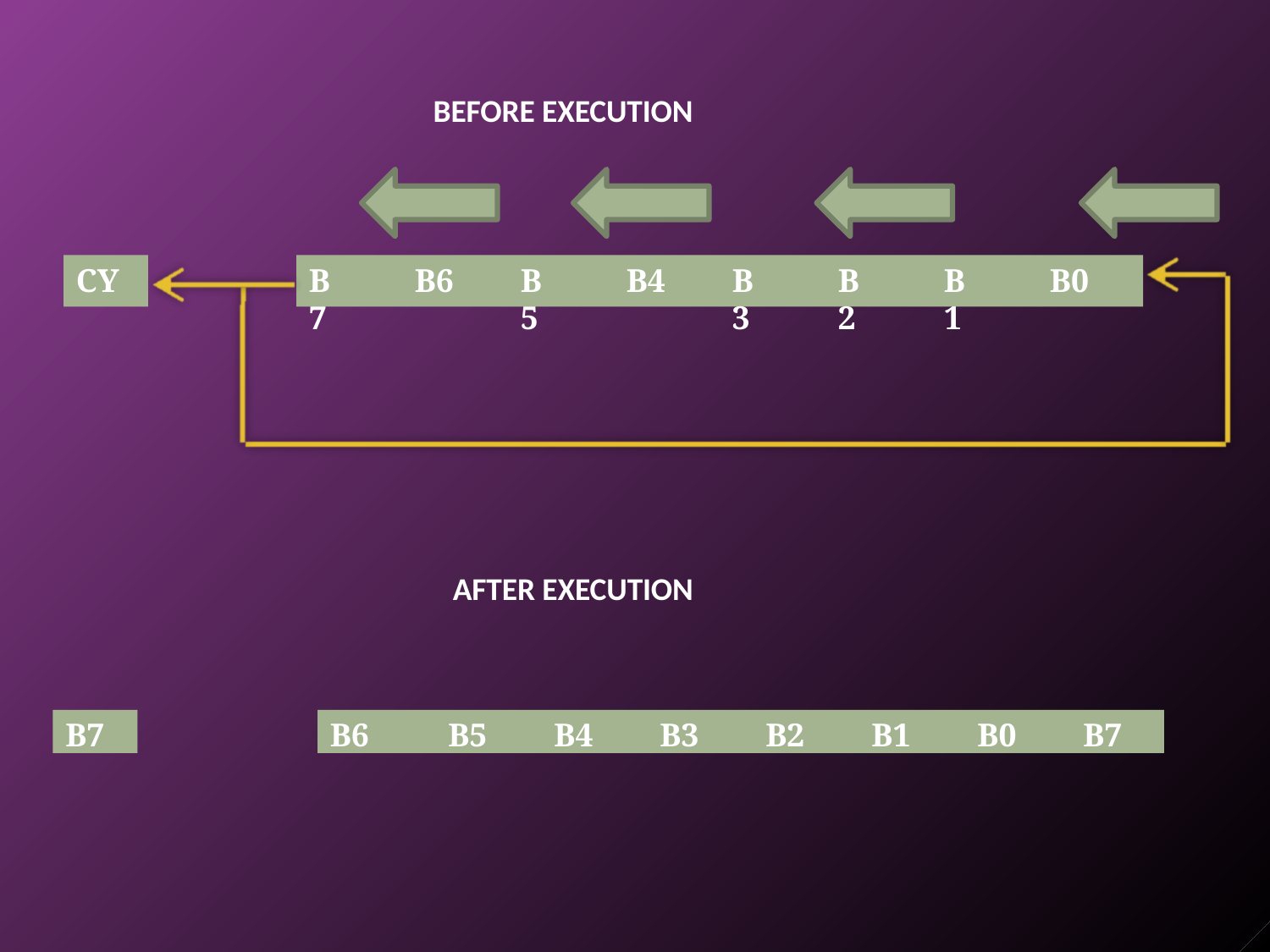

BEFORE EXECUTION

CY
B7
B6
B5
B4
B3
B2
B1
B0

AFTER EXECUTION

B7
B6	B5	B4	B3	B2	B1	B0	B7